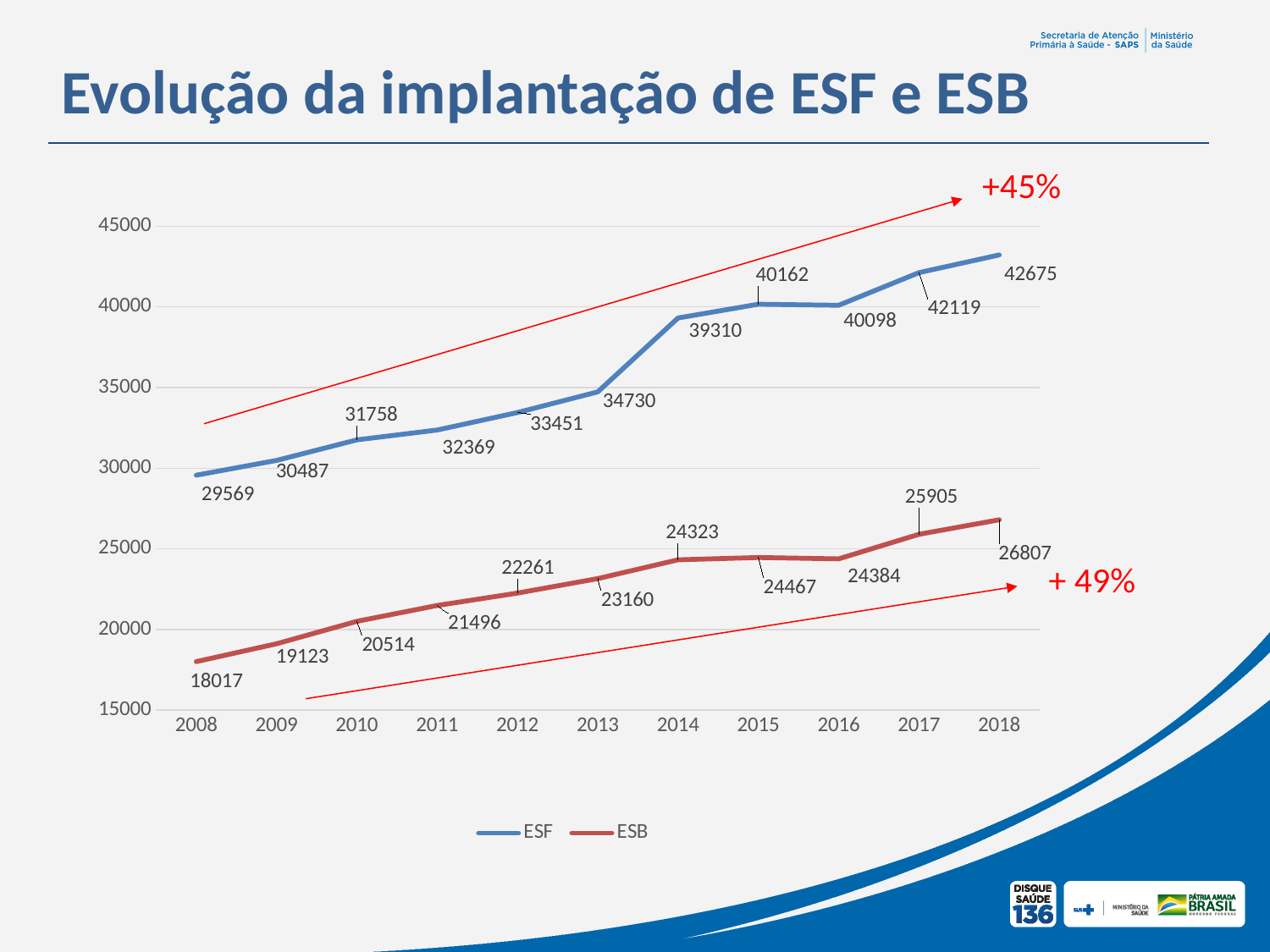

# Evolução da implantação de ESF e ESB
+45%

### Chart

| Category | ESF  | ESB  |
|---|---|---|
| 2008 | 29569.0 | 18017.0 |
| 2009 | 30487.0 | 19123.0 |
| 2010 | 31758.0 | 20514.0 |
| 2011 | 32369.0 | 21496.0 |
| 2012 | 33451.0 | 22261.0 |
| 2013 | 34730.0 | 23160.0 |
| 2014 | 39310.0 | 24323.0 |
| 2015 | 40162.0 | 24467.0 |
| 2016 | 40098.0 | 24384.0 |
| 2017 | 42119.0 | 25905.0 |
| 2018 | 43217.0 | 26807.0 |
+ 49%